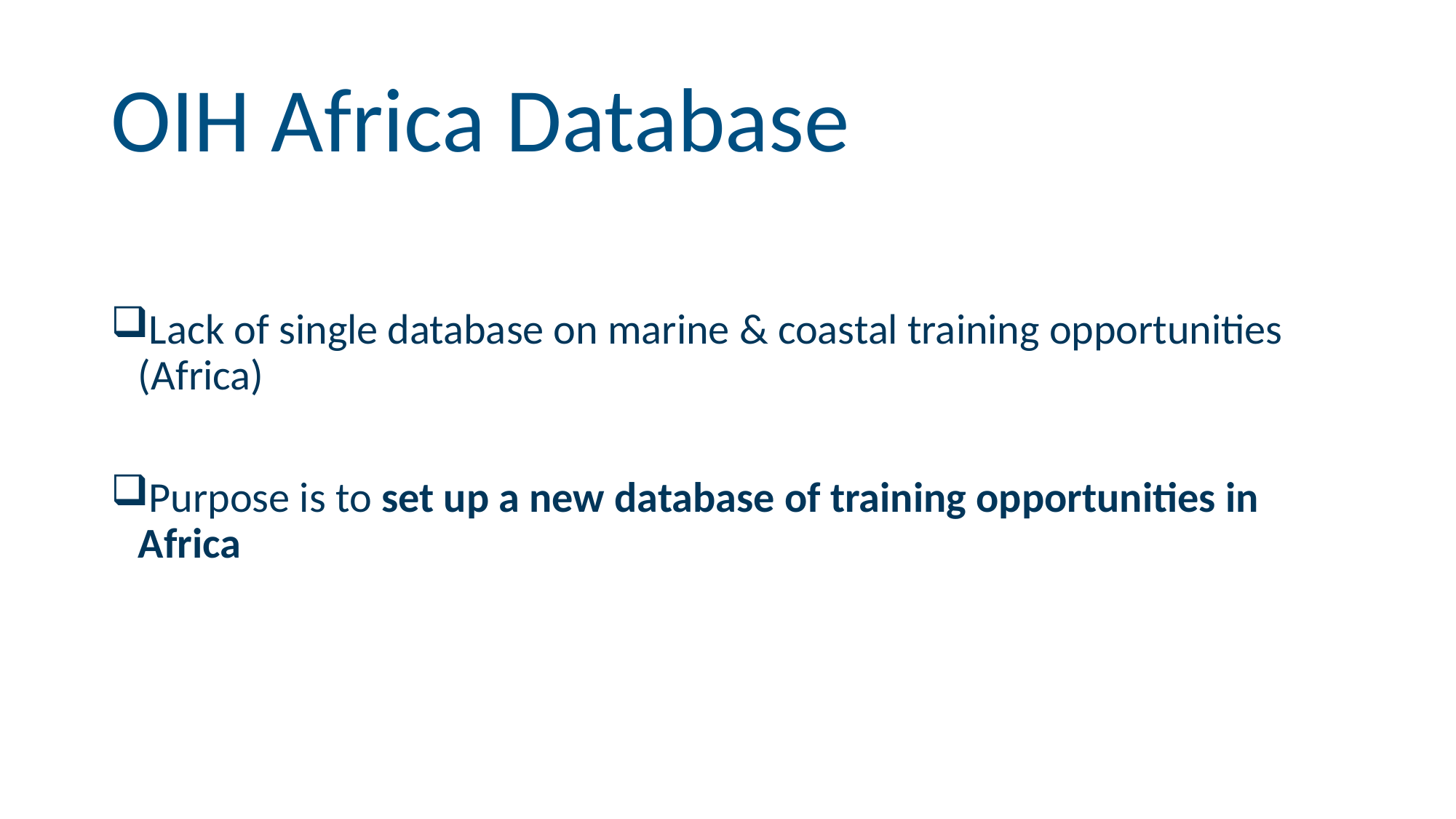

# OIH Africa Database

Lack of single database on marine & coastal training opportunities (Africa)

Purpose is to set up a new database of training opportunities in Africa